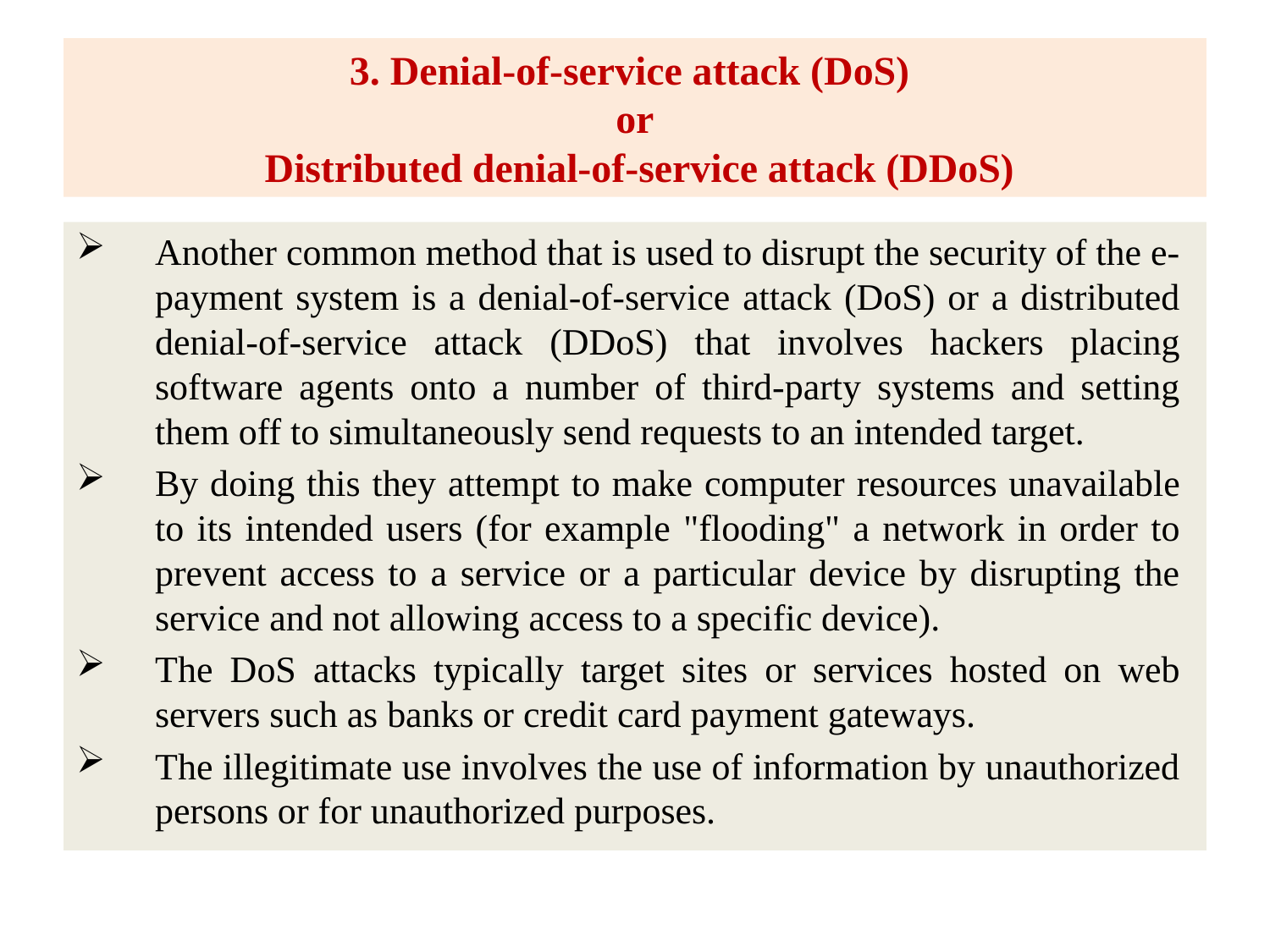

# 3. Denial-of-service attack (DoS) or Distributed denial-of-service attack (DDoS)
Another common method that is used to disrupt the security of the e-payment system is a denial-of-service attack (DoS) or a distributed denial-of-service attack (DDoS) that involves hackers placing software agents onto a number of third-party systems and setting them off to simultaneously send requests to an intended target.
By doing this they attempt to make computer resources unavailable to its intended users (for example "flooding" a network in order to prevent access to a service or a particular device by disrupting the service and not allowing access to a specific device).
The DoS attacks typically target sites or services hosted on web servers such as banks or credit card payment gateways.
The illegitimate use involves the use of information by unauthorized persons or for unauthorized purposes.